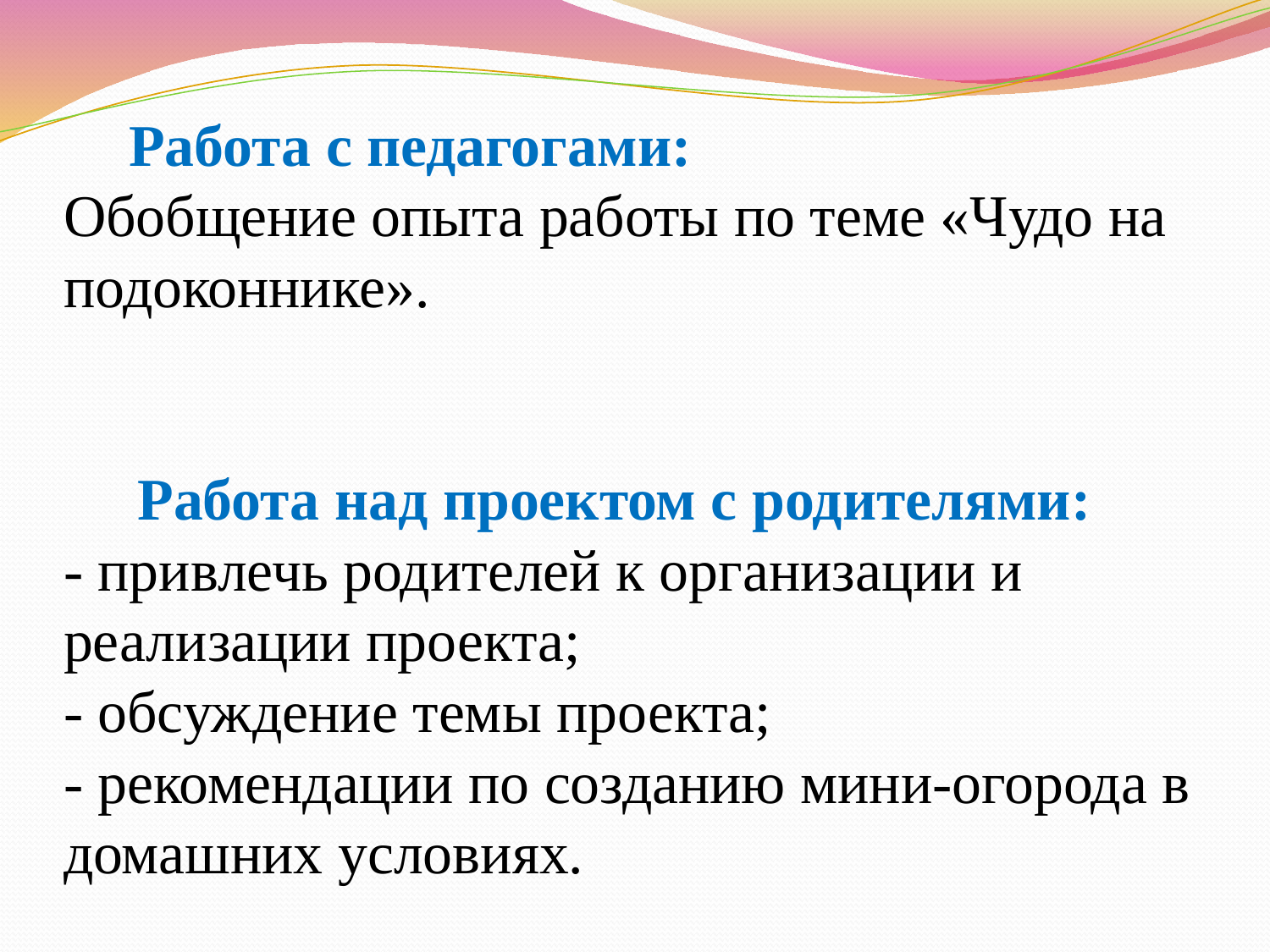

# Работа с педагогами: Обобщение опыта работы по теме «Чудо на подоконнике». Работа над проектом с родителями: - привлечь родителей к организации и реализации проекта; - обсуждение темы проекта; - рекомендации по созданию мини-огорода в домашних условиях.